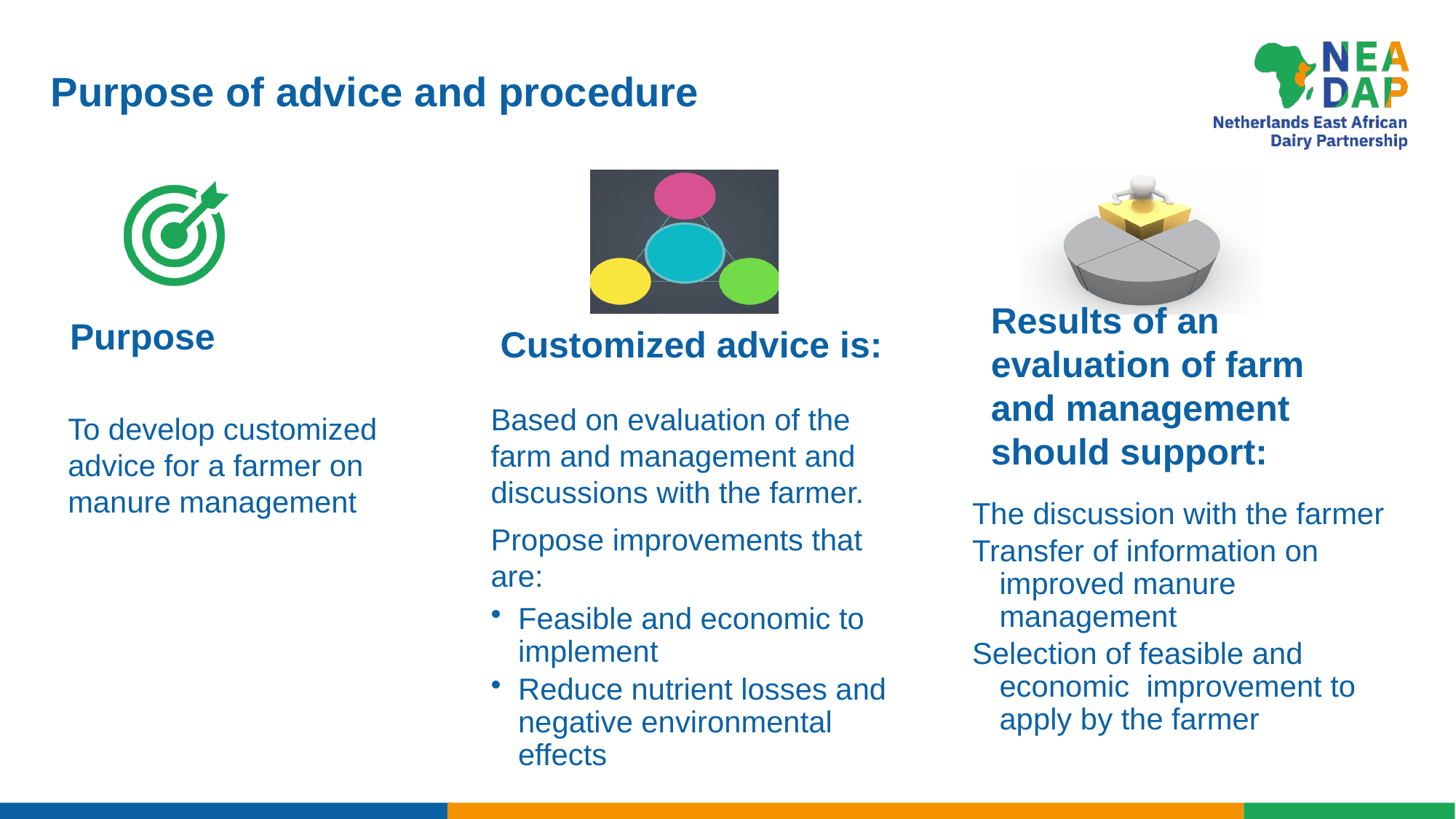

# Purpose of advice and procedure
Purpose
Customized advice is:
Based on evaluation of the farm and management and discussions with the farmer.
Propose improvements that are:
Feasible and economic to implement
Reduce nutrient losses and negative environmental effects
Results of an evaluation of farm and management should support:
The discussion with the farmer
Transfer of information on improved manure management
Selection of feasible and  economic  improvement to apply by the farmer
To develop customized advice for a farmer on manure management